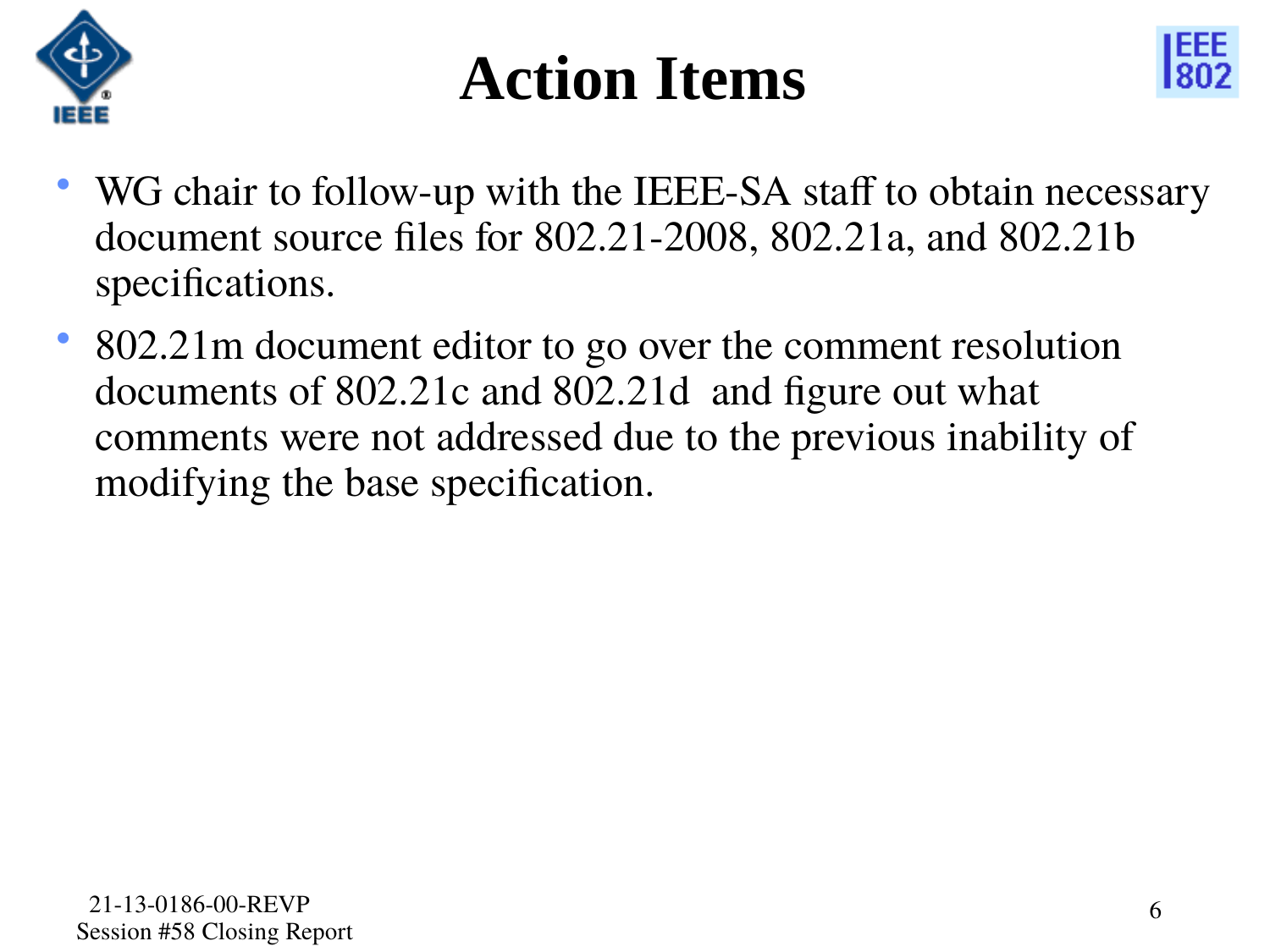

# Action Items
WG chair to follow-up with the IEEE-SA staff to obtain necessary document source files for 802.21-2008, 802.21a, and 802.21b specifications.
802.21m document editor to go over the comment resolution documents of 802.21c and 802.21d  and figure out what comments were not addressed due to the previous inability of modifying the base specification.

21-13-0186-00-REVP      Session #58 Closing Report
6